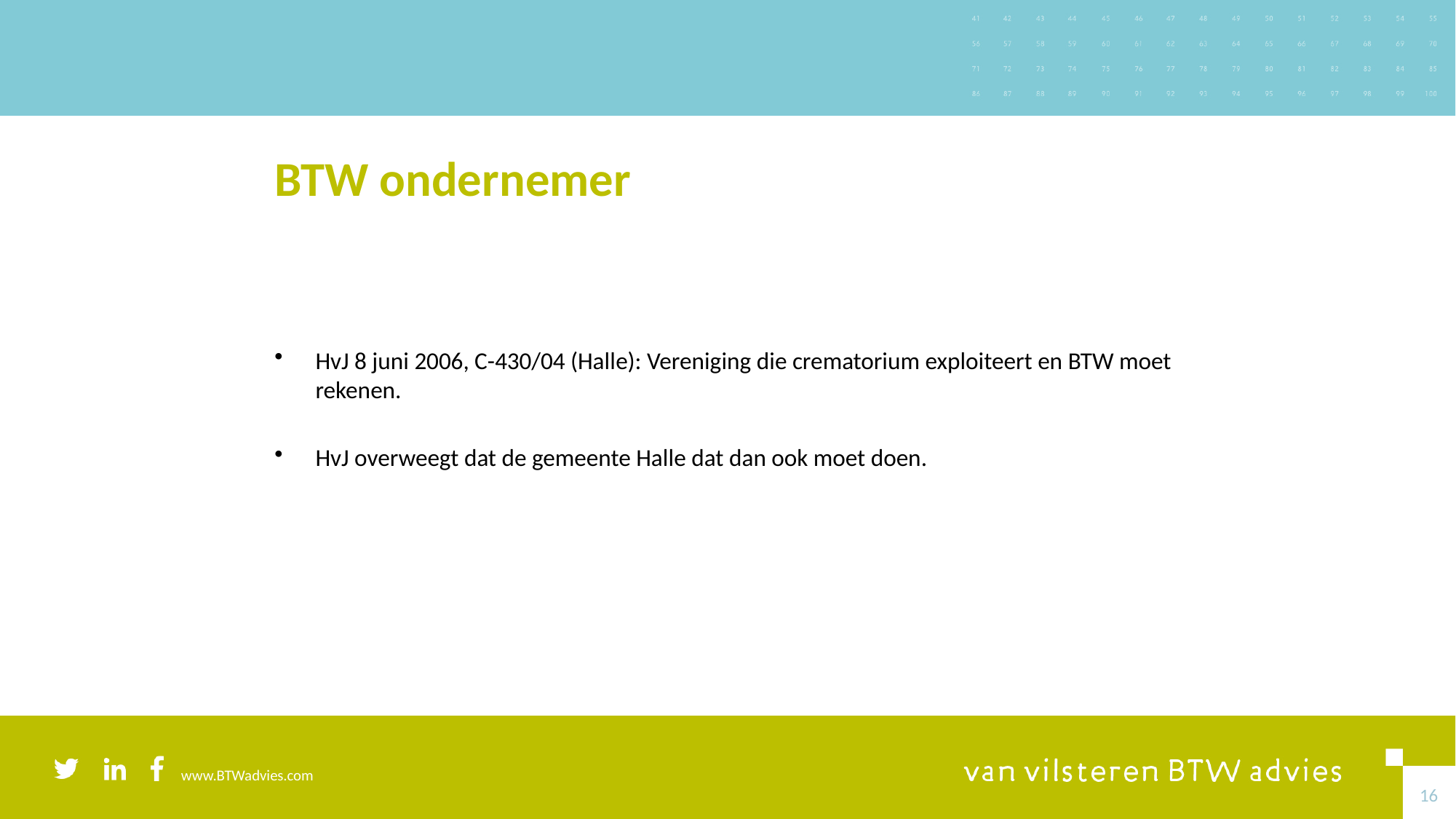

# BTW ondernemer

HvJ 8 juni 2006, C-430/04 (Halle): Vereniging die crematorium exploiteert en BTW moet rekenen.

HvJ overweegt dat de gemeente Halle dat dan ook moet doen.